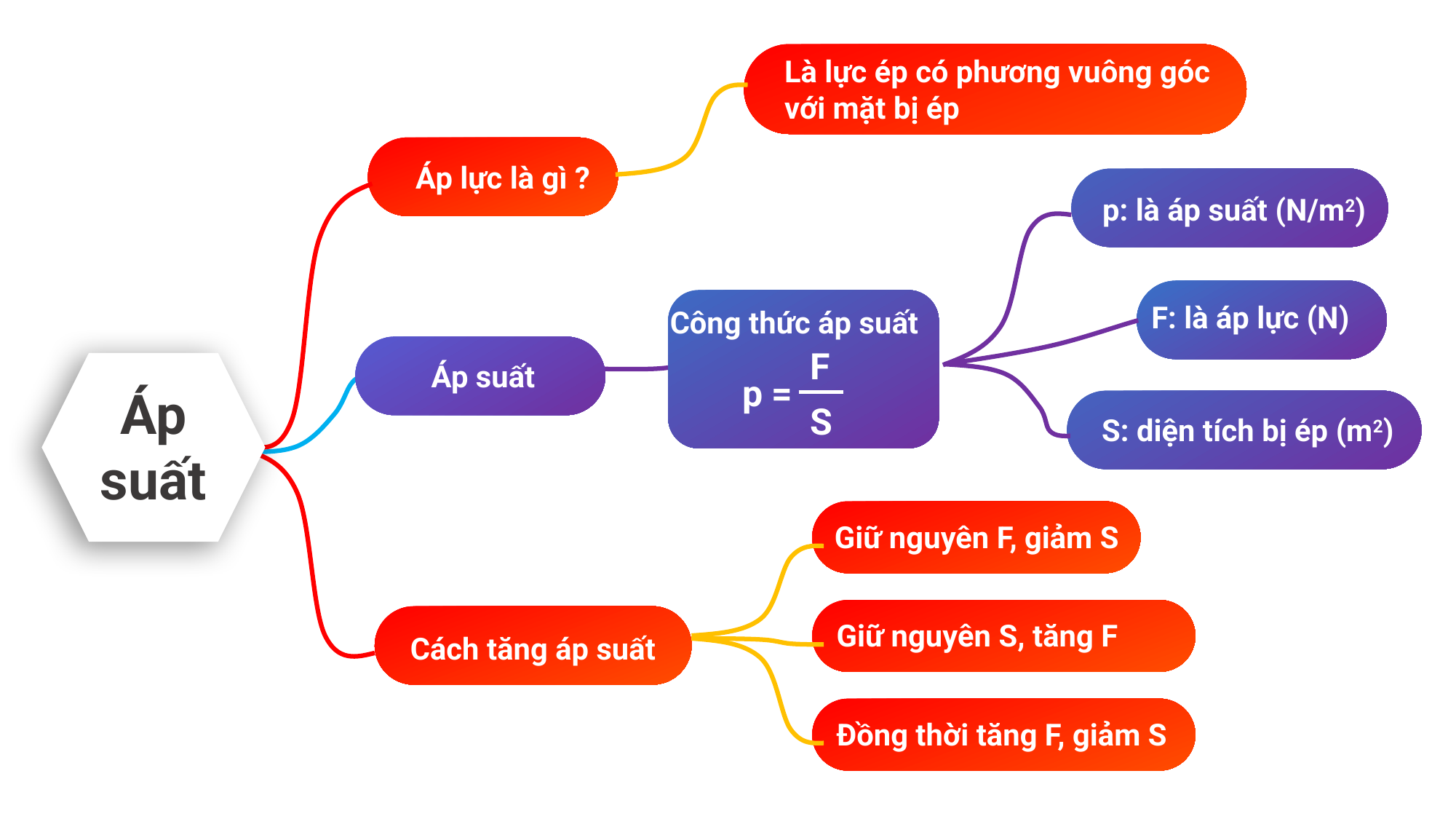

Là lực ép có phương vuông góc với mặt bị ép

Áp lực là gì ?

p: là áp suất (N/m2)

F: là áp lực (N)

Công thức áp suất
F
p =
S

Áp suất

Áp suất

S: diện tích bị ép (m2)

Giữ nguyên F, giảm S

Giữ nguyên S, tăng F

Cách tăng áp suất

Đồng thời tăng F, giảm S